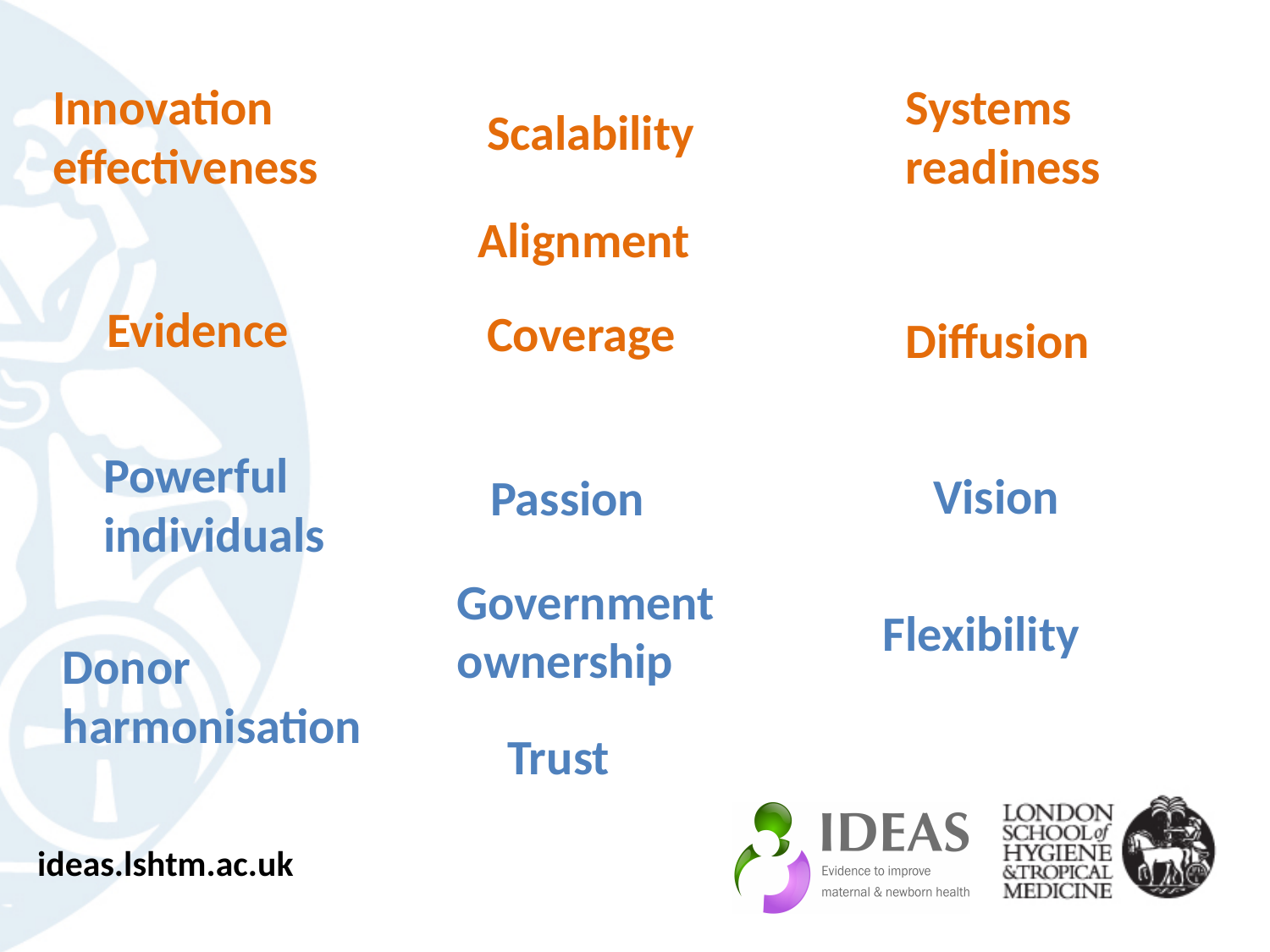

Innovation effectiveness
Systems readiness
Scalability
Alignment
Evidence
Coverage
Diffusion
Powerful individuals
Vision
Passion
Government ownership
Flexibility
Donor harmonisation
Trust
ideas.lshtm.ac.uk